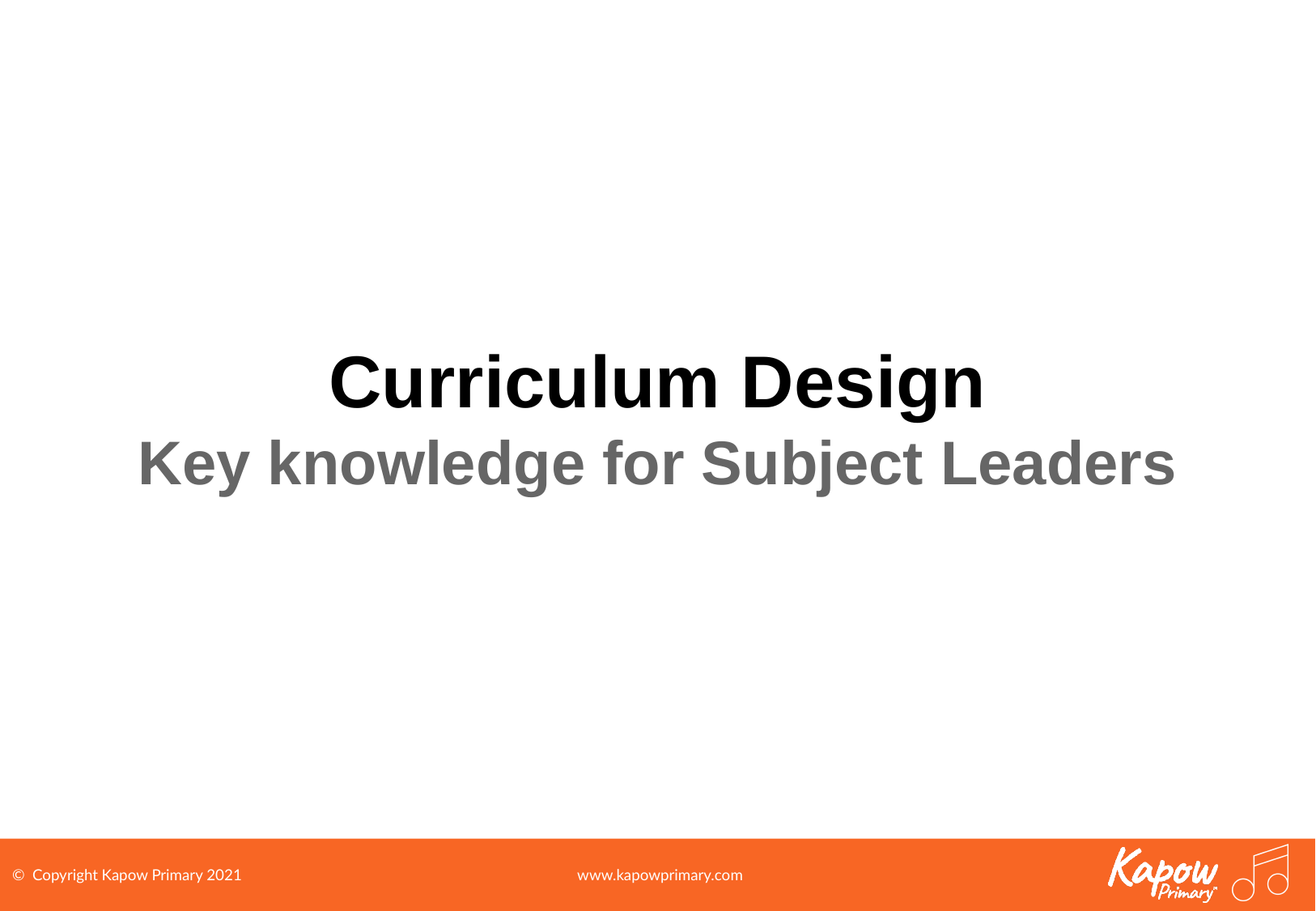

# Curriculum Design
Key knowledge for Subject Leaders